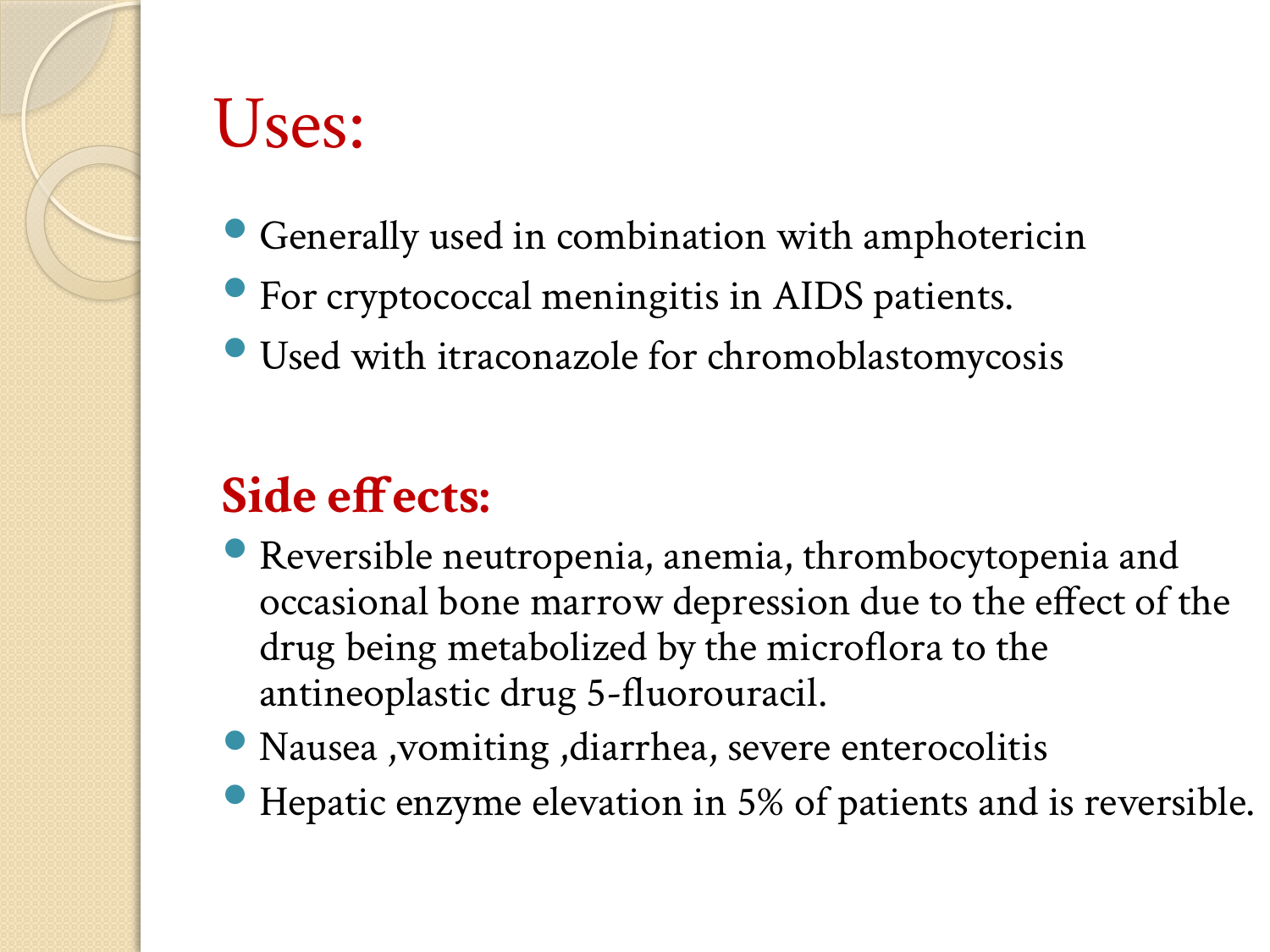

# Uses:
Generally used in combination with amphotericin
For cryptococcal meningitis in AIDS patients.
Used with itraconazole for chromoblastomycosis

Side effects:
Reversible neutropenia, anemia, thrombocytopenia and occasional bone marrow depression due to the effect of the drug being metabolized by the microflora to the antineoplastic drug 5-fluorouracil.
Nausea ,vomiting ,diarrhea, severe enterocolitis
Hepatic enzyme elevation in 5% of patients and is reversible.